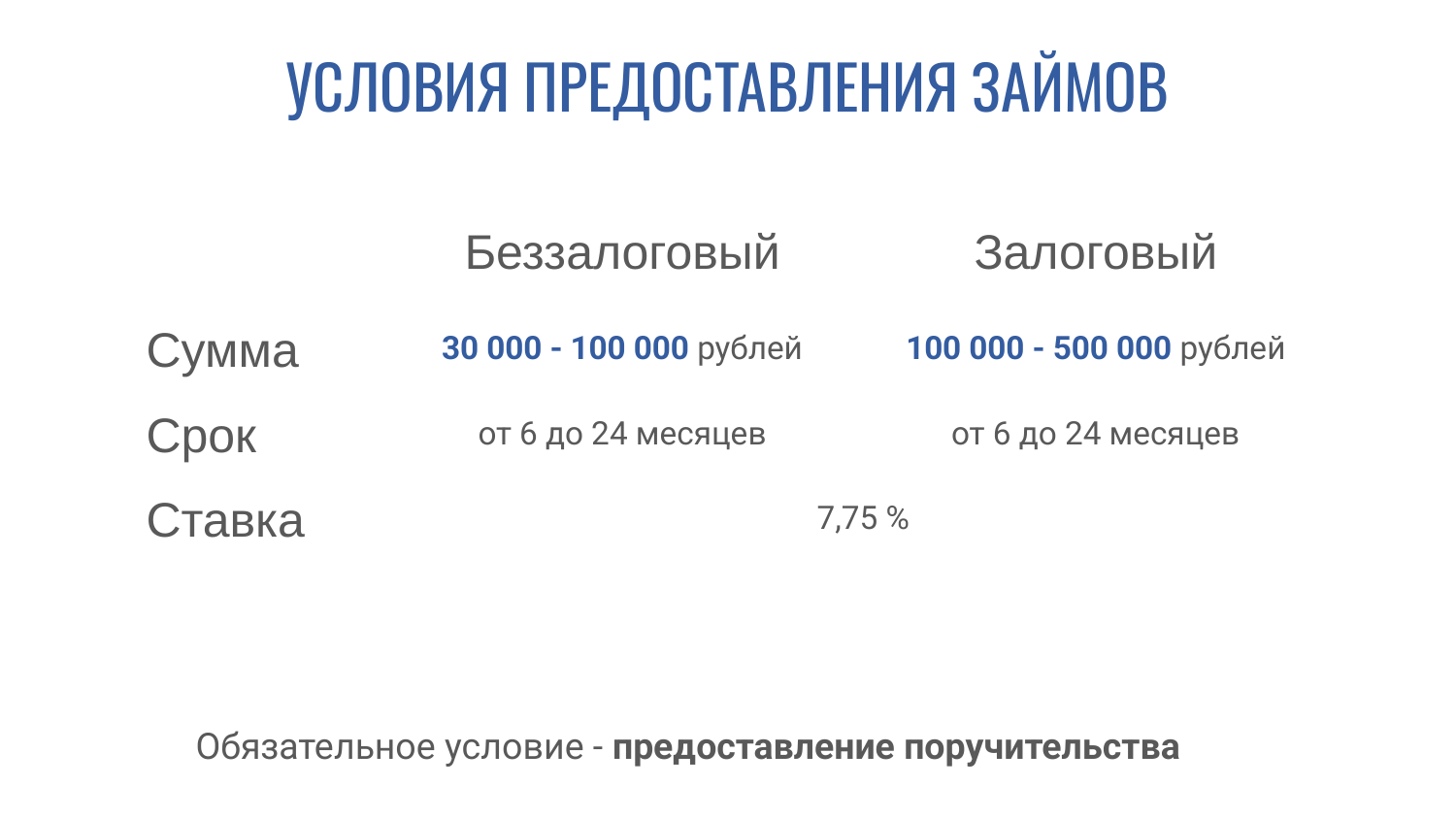

# УСЛОВИЯ ПРЕДОСТАВЛЕНИЯ ЗАЙМОВ
Беззалоговый
Залоговый
30 000 - 100 000 рублей
100 000 - 500 000 рублей
Сумма
от 6 до 24 месяцев
от 6 до 24 месяцев
Срок
                                                   7,75 %

Ставка

Обязательное условие - предоставление поручительства